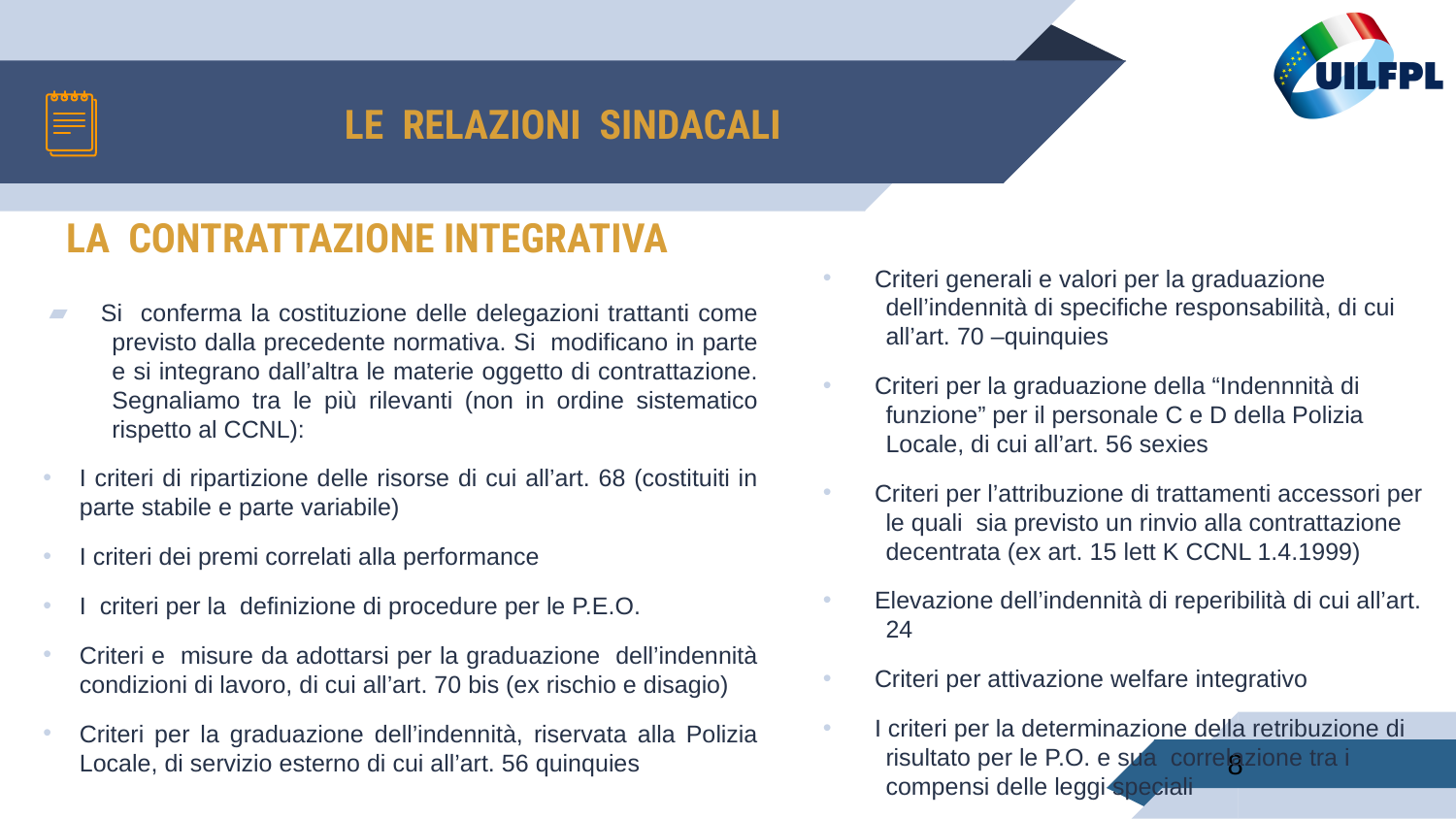

# LE  RELAZIONI  SINDACALI

LA  CONTRATTAZIONE INTEGRATIVA

Criteri generali e valori per la graduazione dell’indennità di specifiche responsabilità, di cui all’art. 70 –quinquies
Criteri per la graduazione della “Indennnità di funzione” per il personale C e D della Polizia Locale, di cui all’art. 56 sexies
Criteri per l’attribuzione di trattamenti accessori per le quali  sia previsto un rinvio alla contrattazione decentrata (ex art. 15 lett K CCNL 1.4.1999)
Elevazione dell’indennità di reperibilità di cui all’art. 24
Criteri per attivazione welfare integrativo
I criteri per la determinazione della retribuzione di risultato per le P.O. e sua  correlazione tra i compensi delle leggi speciali

Si  conferma la costituzione delle delegazioni trattanti come previsto dalla precedente normativa. Si  modificano in parte e si integrano dall’altra le materie oggetto di contrattazione. Segnaliamo tra le più rilevanti (non in ordine sistematico rispetto al CCNL):
I criteri di ripartizione delle risorse di cui all’art. 68 (costituiti in parte stabile e parte variabile)
I criteri dei premi correlati alla performance
I  criteri per la  definizione di procedure per le P.E.O.
Criteri e  misure da adottarsi per la graduazione  dell’indennità condizioni di lavoro, di cui all’art. 70 bis (ex rischio e disagio)
Criteri per la graduazione dell’indennità, riservata alla Polizia Locale, di servizio esterno di cui all’art. 56 quinquies

8